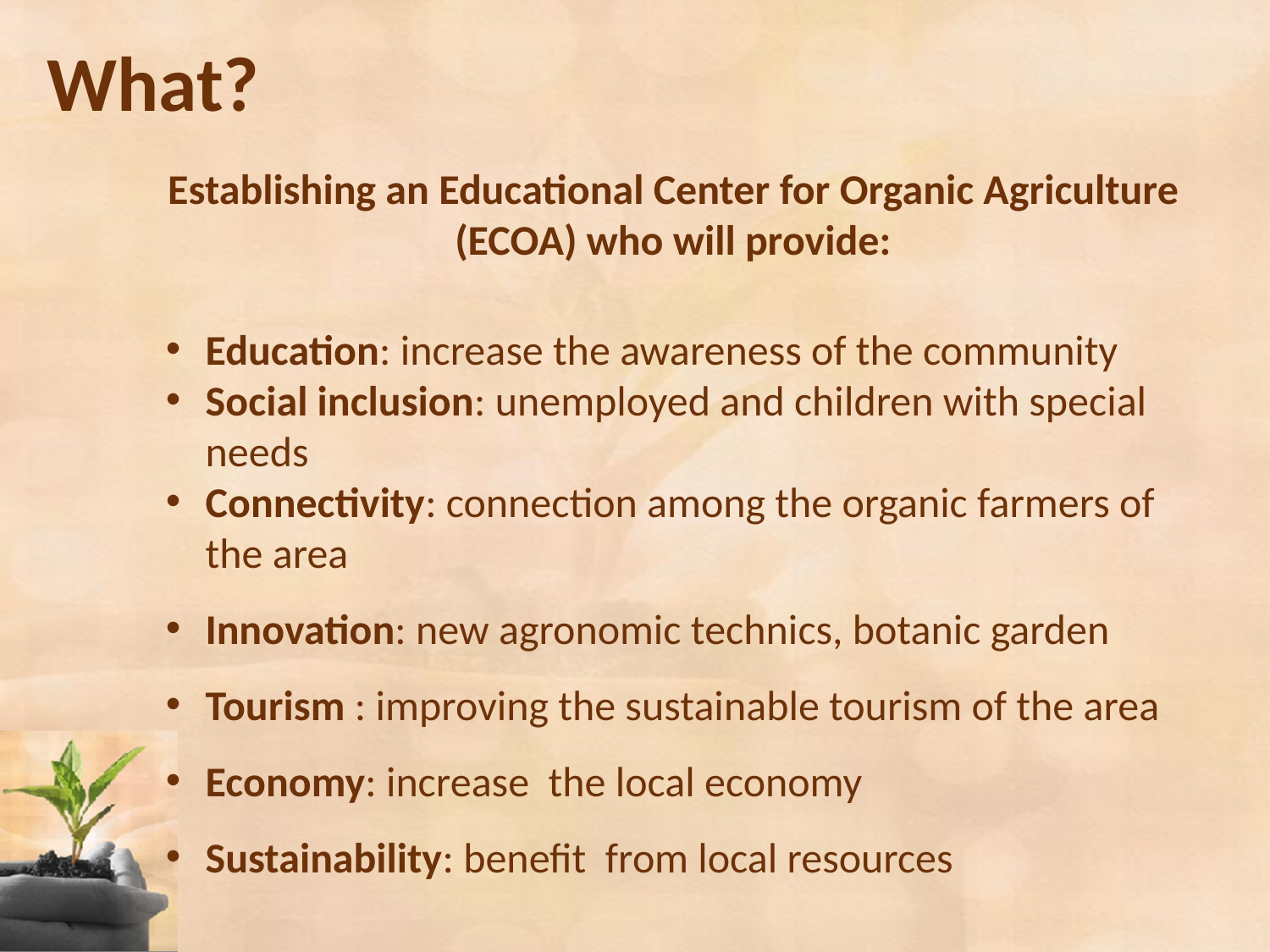

What?

Establishing an Educational Center for Organic Agriculture (ECOA) who will provide:

Education: increase the awareness of the community
Social inclusion: unemployed and children with special needs
Connectivity: connection among the organic farmers of the area
Innovation: new agronomic technics, botanic garden
Tourism : improving the sustainable tourism of the area
Economy: increase  the local economy
Sustainability: benefit  from local resources